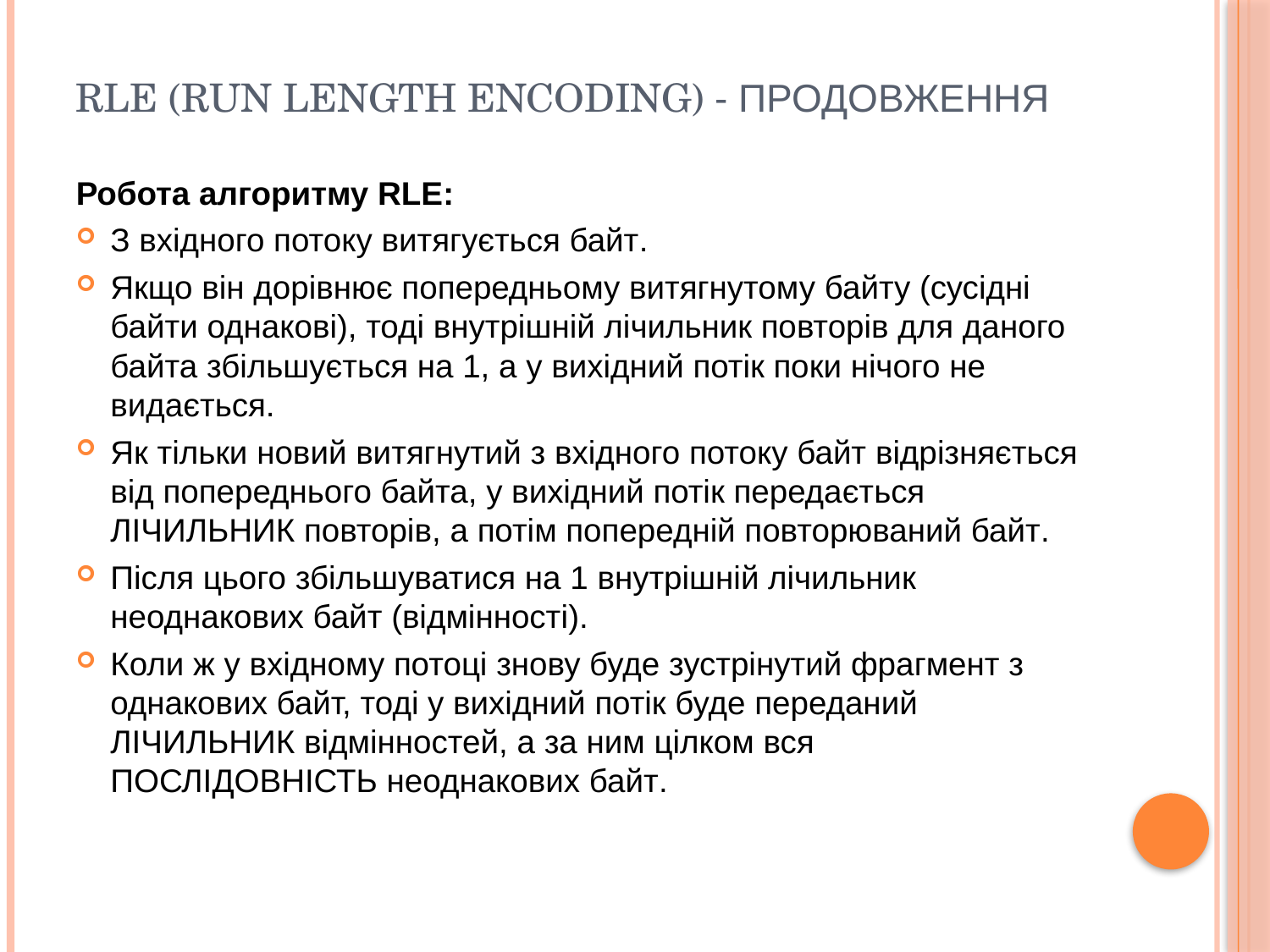

# RLE (run length encoding) - продовження
Робота алгоритму RLE:
З вхідного потоку витягується байт.
Якщо він дорівнює попередньому витягнутому байту (сусідні байти однакові), тоді внутрішній лічильник повторів для даного байта збільшується на 1, а у вихідний потік поки нічого не видається.
Як тільки новий витягнутий з вхідного потоку байт відрізняється від попереднього байта, у вихідний потік передається ЛІЧИЛЬНИК повторів, а потім попередній повторюваний байт.
Після цього збільшуватися на 1 внутрішній лічильник неоднакових байт (відмінності).
Коли ж у вхідному потоці знову буде зустрінутий фрагмент з однакових байт, тоді у вихідний потік буде переданий ЛІЧИЛЬНИК відмінностей, а за ним цілком вся ПОСЛІДОВНІСТЬ неоднакових байт.